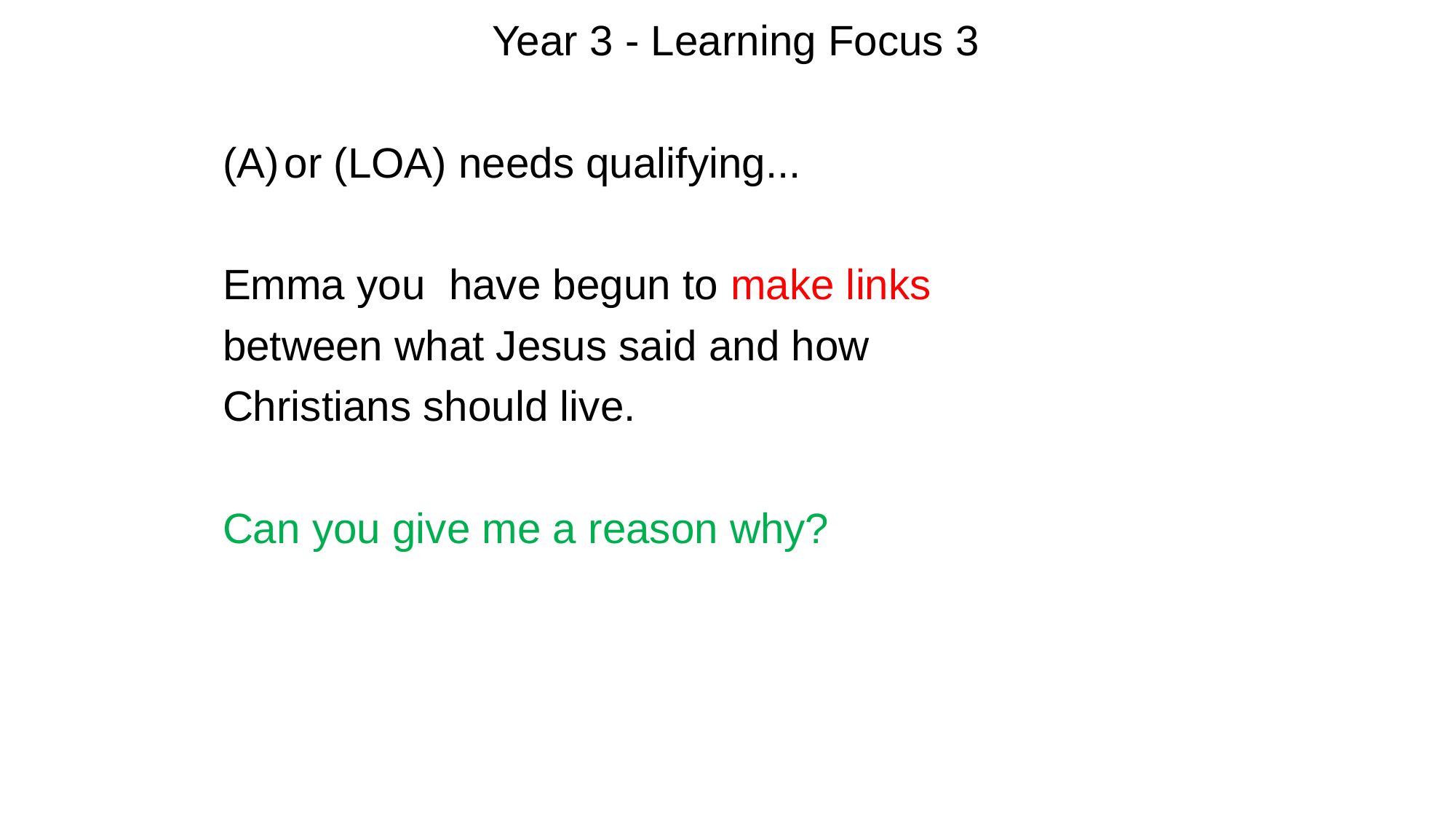

Year 3 - Learning Focus 3

or (LOA) needs qualifying...

Emma you  have begun to make links
between what Jesus said and how
Christians should live.

Can you give me a reason why?